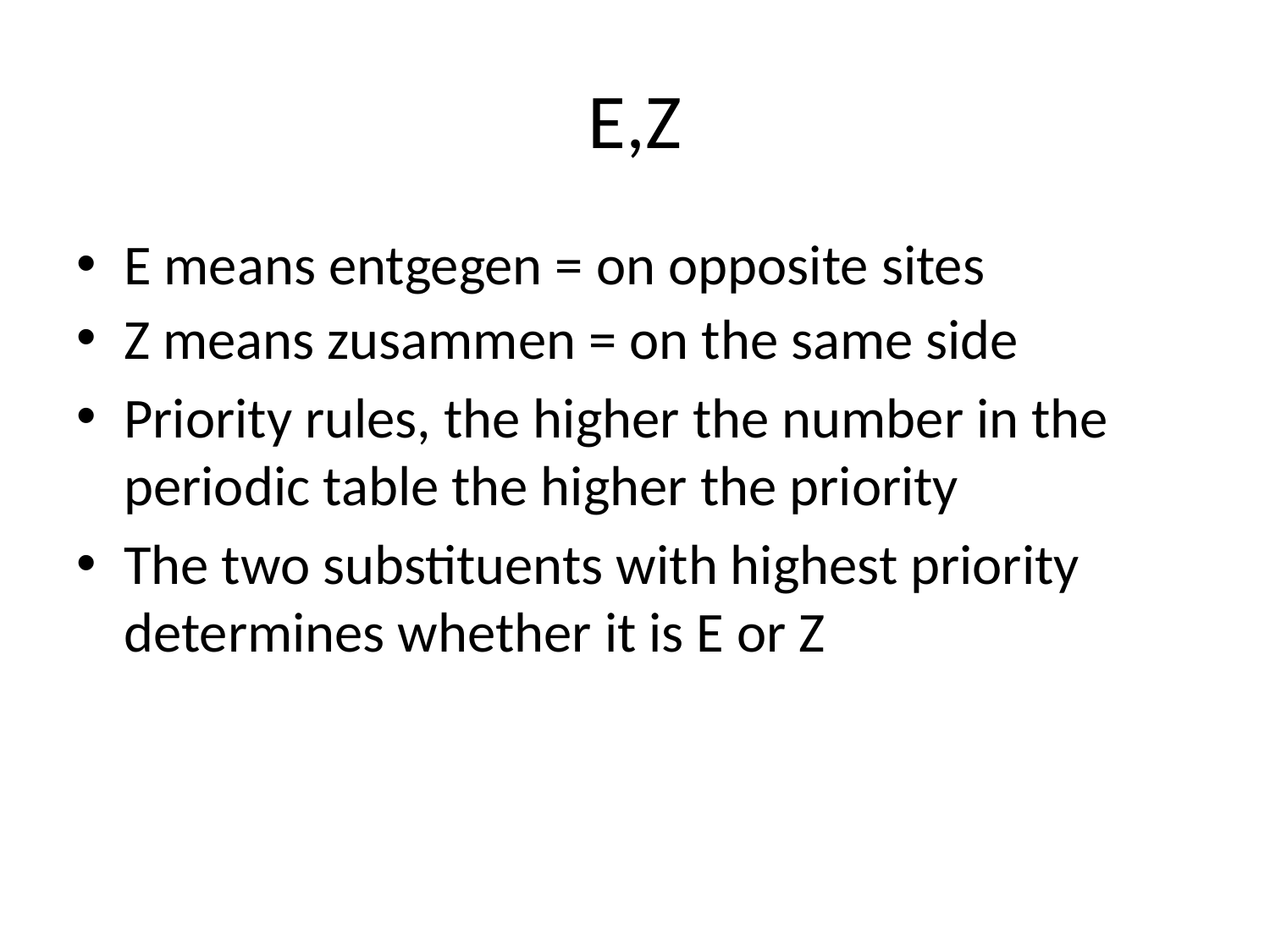

# E,Z
E means entgegen = on opposite sites
Z means zusammen = on the same side
Priority rules, the higher the number in the periodic table the higher the priority
The two substituents with highest priority determines whether it is E or Z